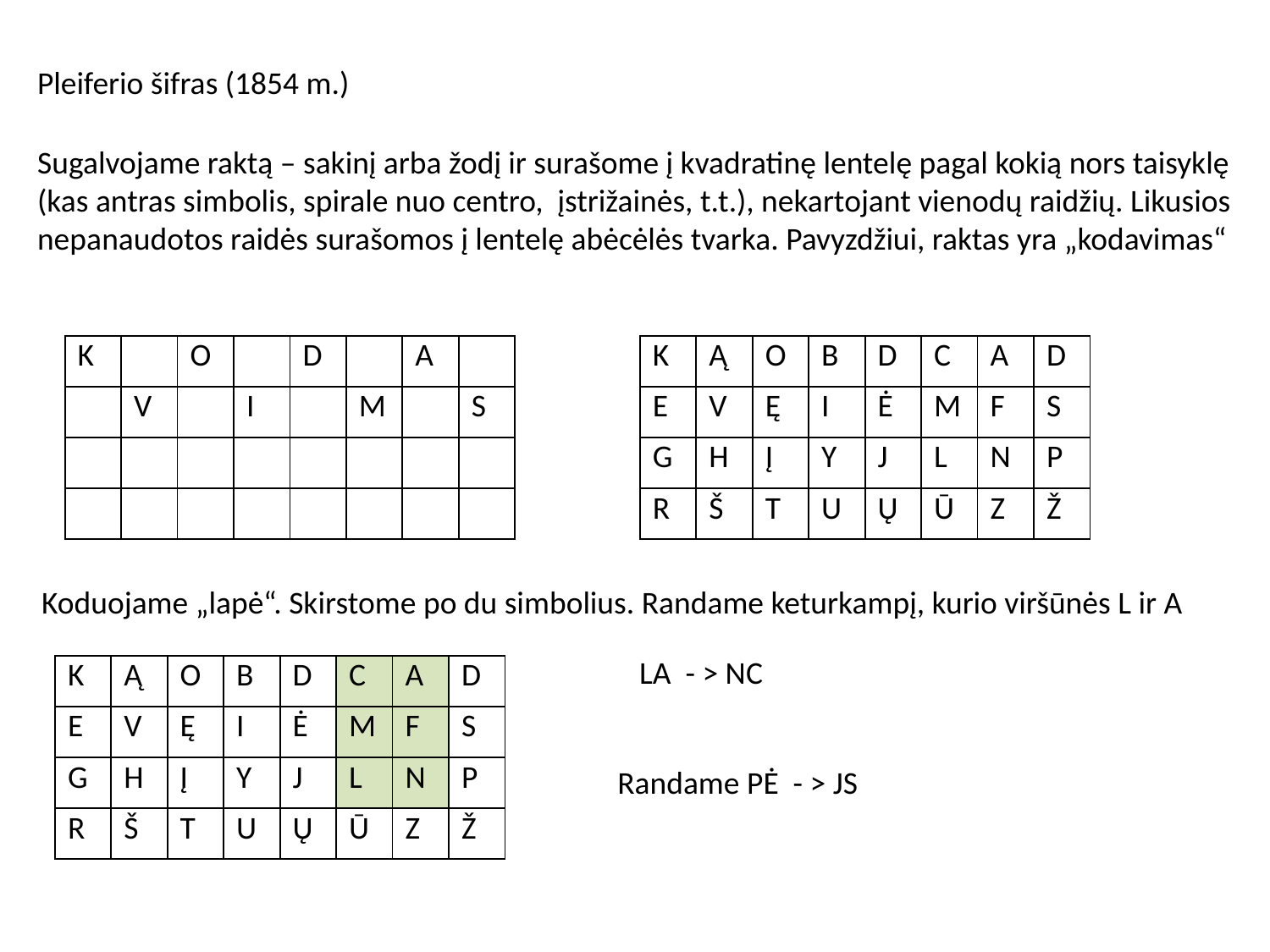

Pleiferio šifras (1854 m.)
Sugalvojame raktą – sakinį arba žodį ir surašome į kvadratinę lentelę pagal kokią nors taisyklę (kas antras simbolis, spirale nuo centro,  įstrižainės, t.t.), nekartojant vienodų raidžių. Likusios nepanaudotos raidės surašomos į lentelę abėcėlės tvarka. Pavyzdžiui, raktas yra „kodavimas“
| K |  | O |  | D |  | A |  |
| --- | --- | --- | --- | --- | --- | --- | --- |
|  | V |  | I |  | M |  | S |
|  |  |  |  |  |  |  |  |
|  |  |  |  |  |  |  |  |
| K | Ą | O | B | D | C | A | D |
| --- | --- | --- | --- | --- | --- | --- | --- |
| E | V | Ę | I | Ė | M | F | S |
| G | H | Į | Y | J | L | N | P |
| R | Š | T | U | Ų | Ū | Z | Ž |
Koduojame „lapė“. Skirstome po du simbolius. Randame keturkampį, kurio viršūnės L ir A
LA  - > NC
| K | Ą | O | B | D | C | A | D |
| --- | --- | --- | --- | --- | --- | --- | --- |
| E | V | Ę | I | Ė | M | F | S |
| G | H | Į | Y | J | L | N | P |
| R | Š | T | U | Ų | Ū | Z | Ž |
Randame PĖ  - > JS